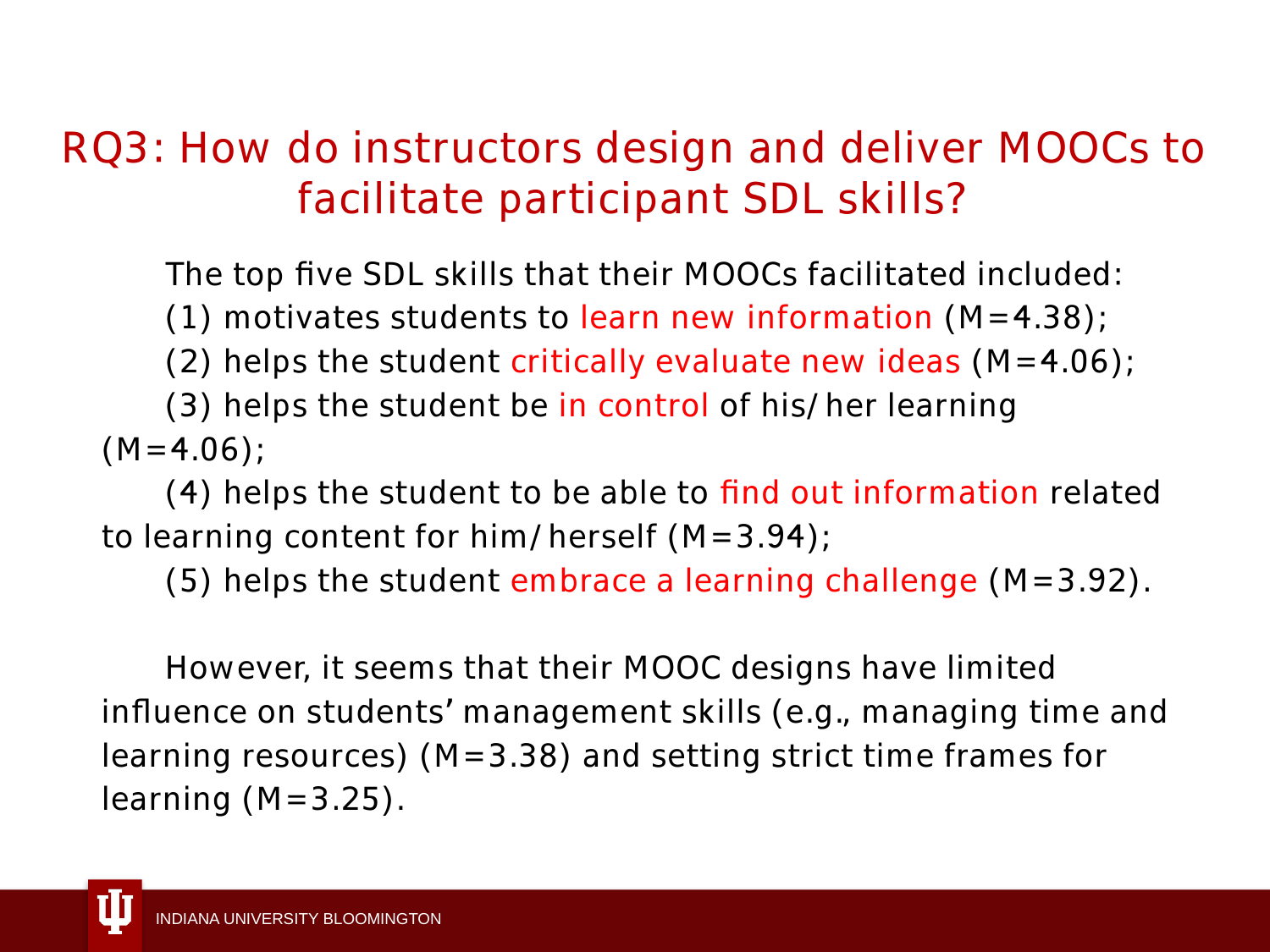

# RQ3: How do instructors design and deliver MOOCs to facilitate participant SDL skills?
The top five SDL skills that their MOOCs facilitated included:
(1) motivates students to learn new information (M=4.38);
(2) helps the student critically evaluate new ideas (M=4.06);
(3) helps the student be in control of his/her learning (M=4.06);
(4) helps the student to be able to find out information related to learning content for him/herself (M=3.94);
(5) helps the student embrace a learning challenge (M=3.92).

However, it seems that their MOOC designs have limited influence on students’ management skills (e.g., managing time and learning resources) (M=3.38) and setting strict time frames for learning (M=3.25).